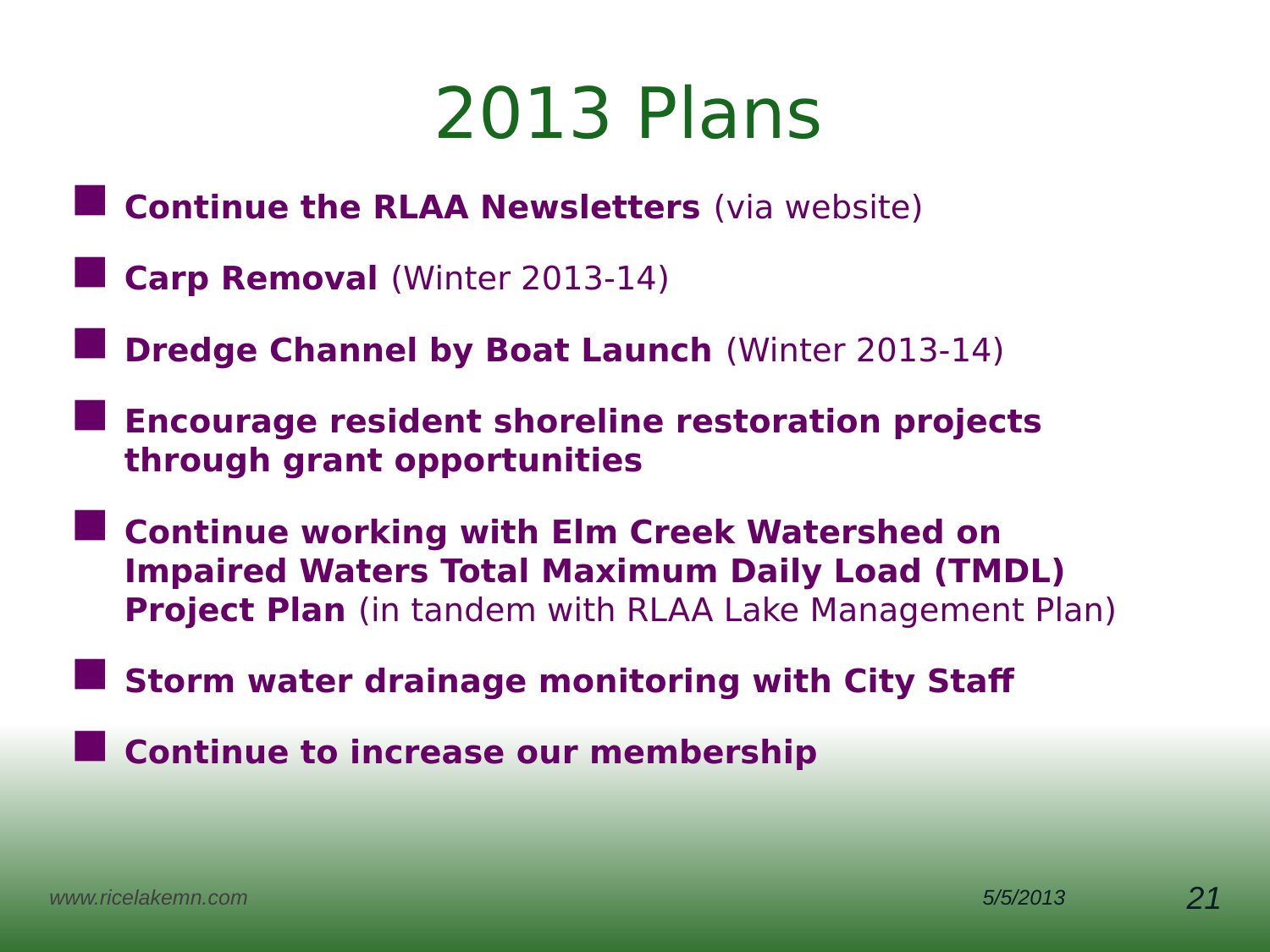

# 2013 Plans
Continue the RLAA Newsletters (via website)
Carp Removal (Winter 2013-14)
Dredge Channel by Boat Launch (Winter 2013-14)
Encourage resident shoreline restoration projects through grant opportunities
Continue working with Elm Creek Watershed on Impaired Waters Total Maximum Daily Load (TMDL) Project Plan (in tandem with RLAA Lake Management Plan)
Storm water drainage monitoring with City Staff
Continue to increase our membership

www.ricelakemn.com
5/5/2013
21